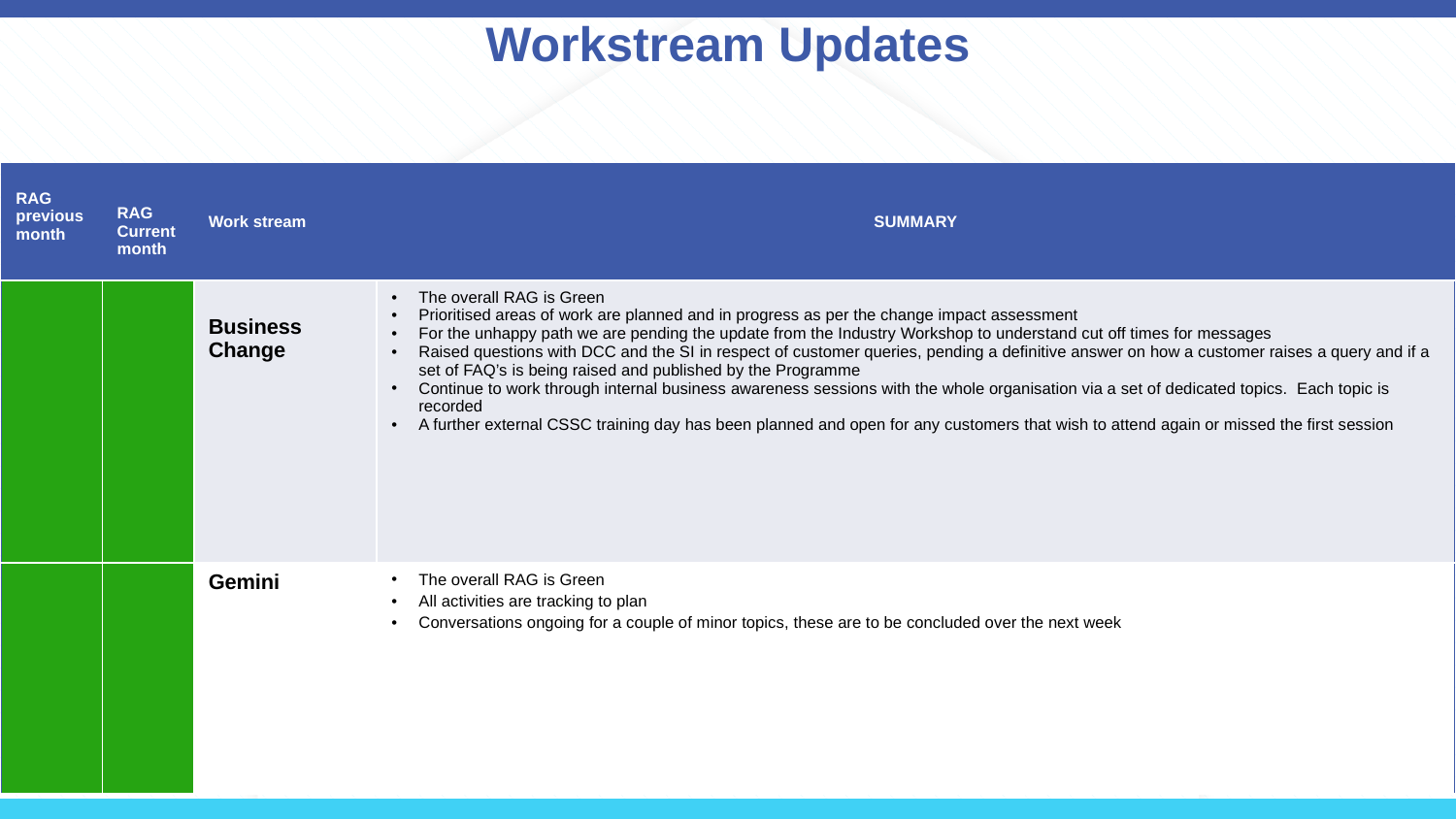

# Workstream Updates
| RAG previous month | RAG Current month | Work stream | SUMMARY |
| --- | --- | --- | --- |
|  |  | Business Change | The overall RAG is Green Prioritised areas of work are planned and in progress as per the change impact assessment For the unhappy path we are pending the update from the Industry Workshop to understand cut off times for messages Raised questions with DCC and the SI in respect of customer queries, pending a definitive answer on how a customer raises a query and if a set of FAQ’s is being raised and published by the Programme Continue to work through internal business awareness sessions with the whole organisation via a set of dedicated topics. Each topic is recorded A further external CSSC training day has been planned and open for any customers that wish to attend again or missed the first session |
|  |  | Gemini | The overall RAG is Green All activities are tracking to plan Conversations ongoing for a couple of minor topics, these are to be concluded over the next week |